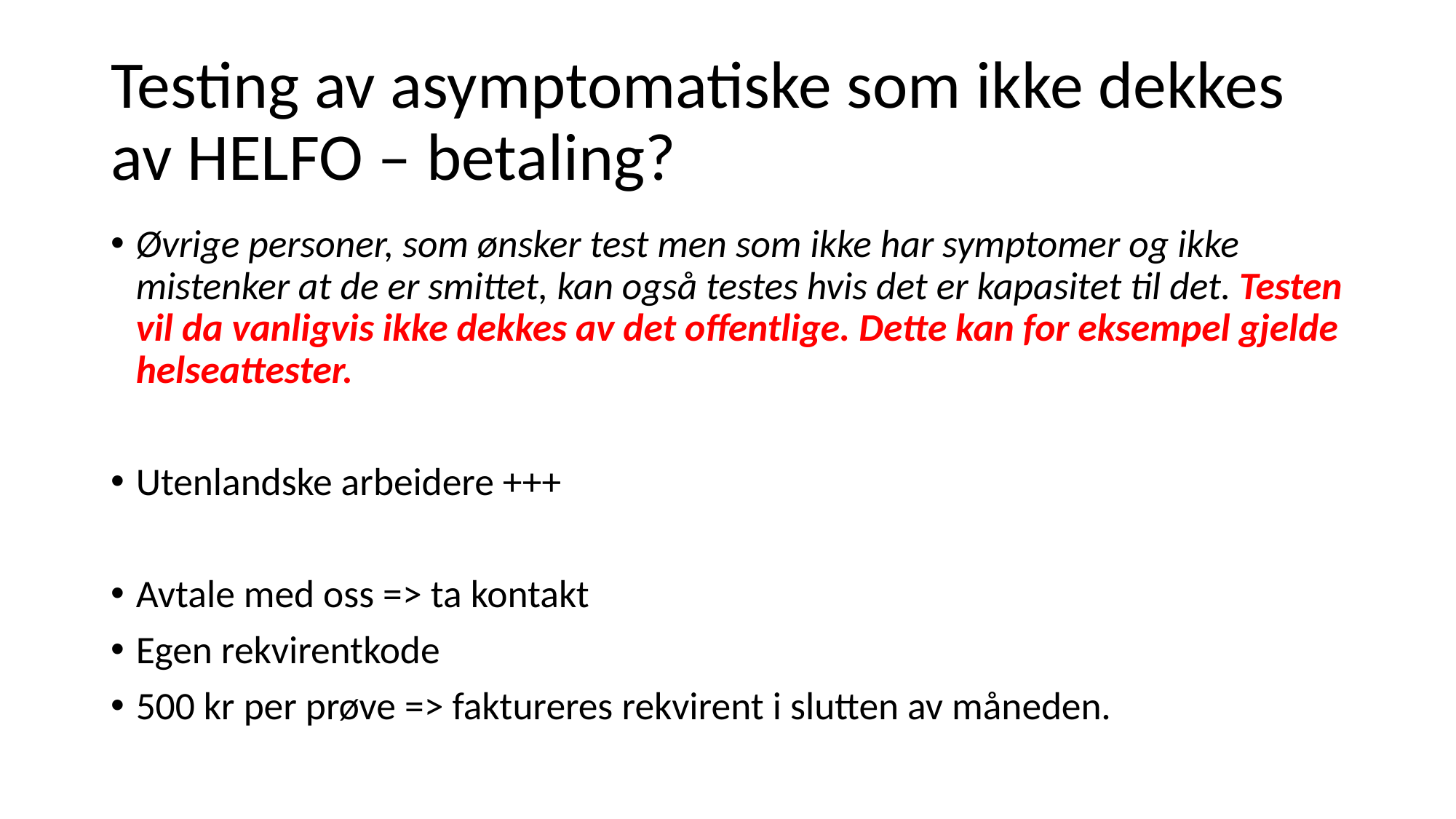

# Testing av asymptomatiske som ikke dekkes av HELFO – betaling?
Øvrige personer, som ønsker test men som ikke har symptomer og ikke mistenker at de er smittet, kan også testes hvis det er kapasitet til det. Testen vil da vanligvis ikke dekkes av det offentlige. Dette kan for eksempel gjelde helseattester.

Utenlandske arbeidere +++

Avtale med oss => ta kontakt
Egen rekvirentkode
500 kr per prøve => faktureres rekvirent i slutten av måneden.